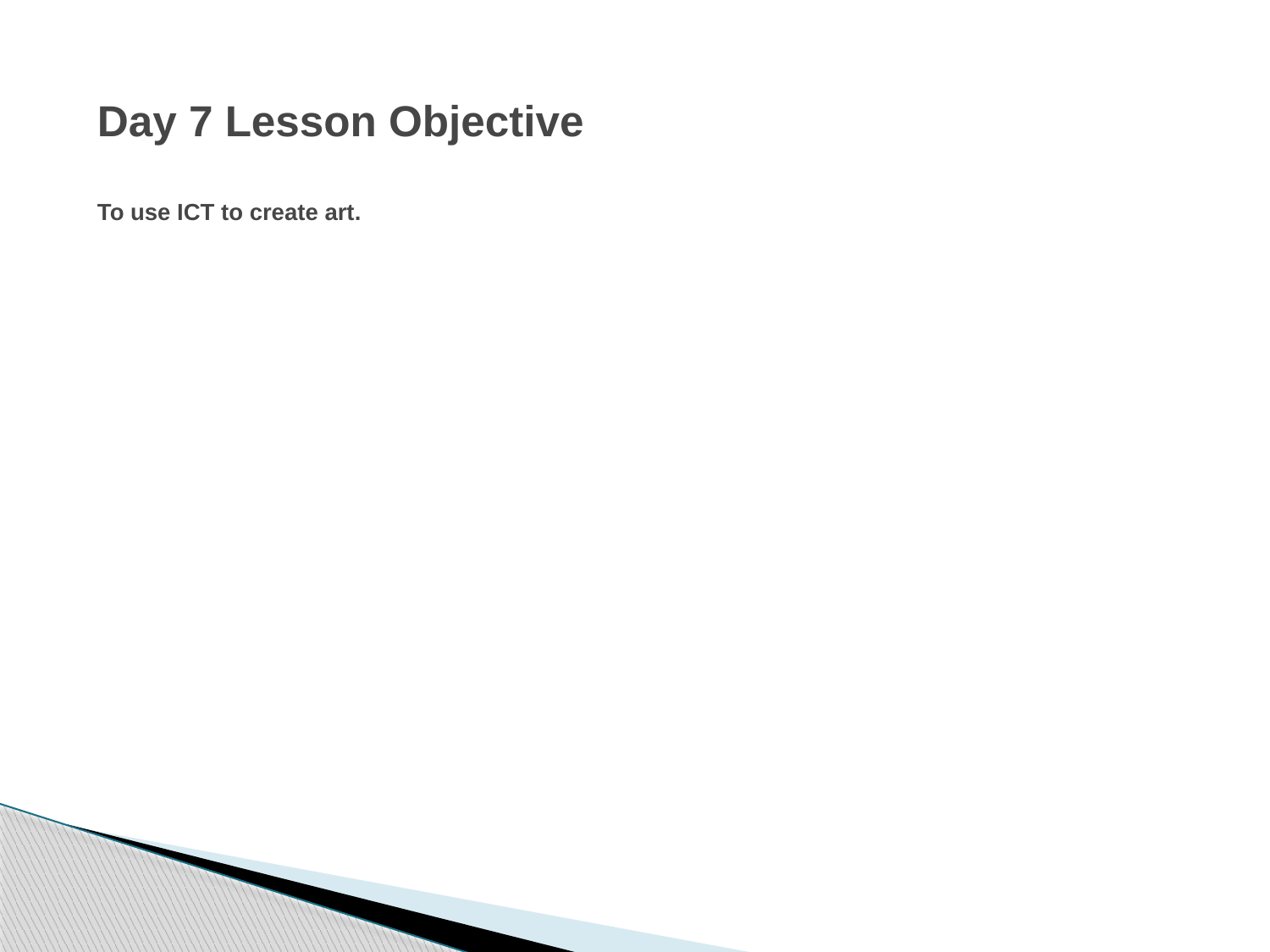

# Day 7 Lesson Objective To use ICT to create art.